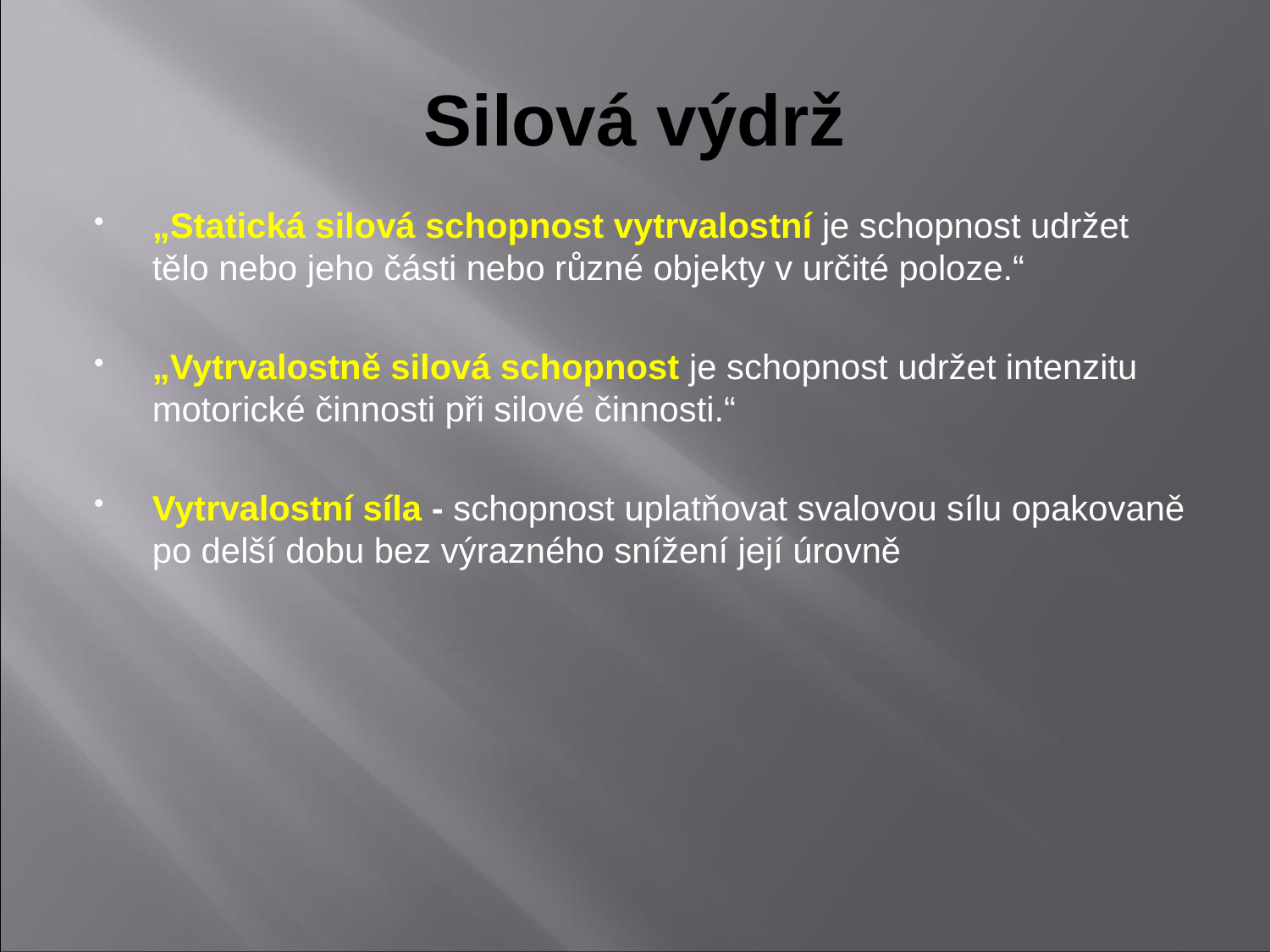

# Silová výdrž
„Statická silová schopnost vytrvalostní je schopnost udržet tělo nebo jeho části nebo různé objekty v určité poloze.“

„Vytrvalostně silová schopnost je schopnost udržet intenzitu motorické činnosti při silové činnosti.“

Vytrvalostní síla - schopnost uplatňovat svalovou sílu opakovaně po delší dobu bez výrazného snížení její úrovně